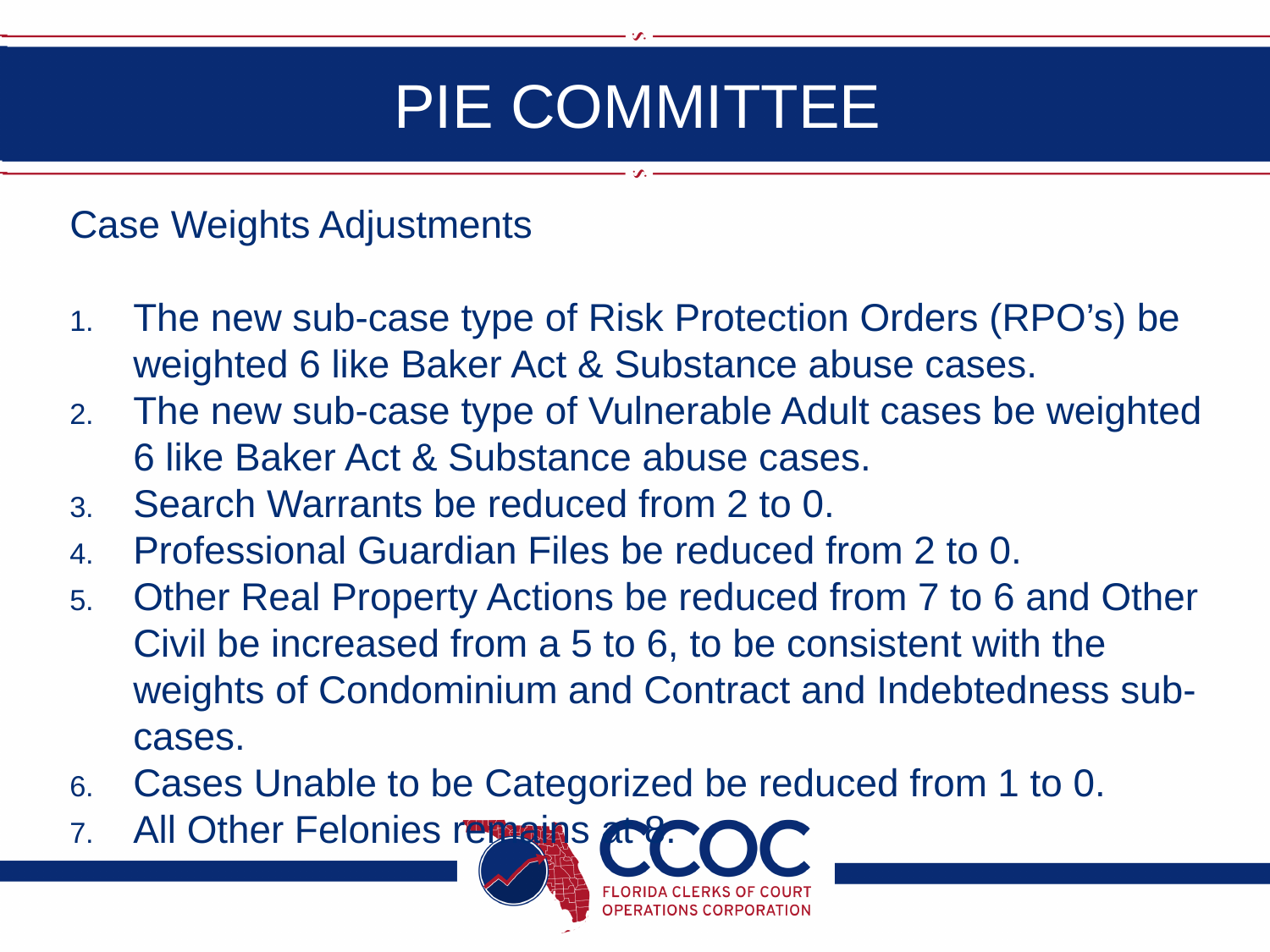

# PIE COMMITTEE
Case Weights Adjustments

The new sub-case type of Risk Protection Orders (RPO’s) be weighted 6 like Baker Act & Substance abuse cases.
The new sub-case type of Vulnerable Adult cases be weighted 6 like Baker Act & Substance abuse cases.
Search Warrants be reduced from 2 to 0.
Professional Guardian Files be reduced from 2 to 0.
Other Real Property Actions be reduced from 7 to 6 and Other Civil be increased from a 5 to 6, to be consistent with the weights of Condominium and Contract and Indebtedness sub-cases.
Cases Unable to be Categorized be reduced from 1 to 0.
All Other Felonies remains at 8.